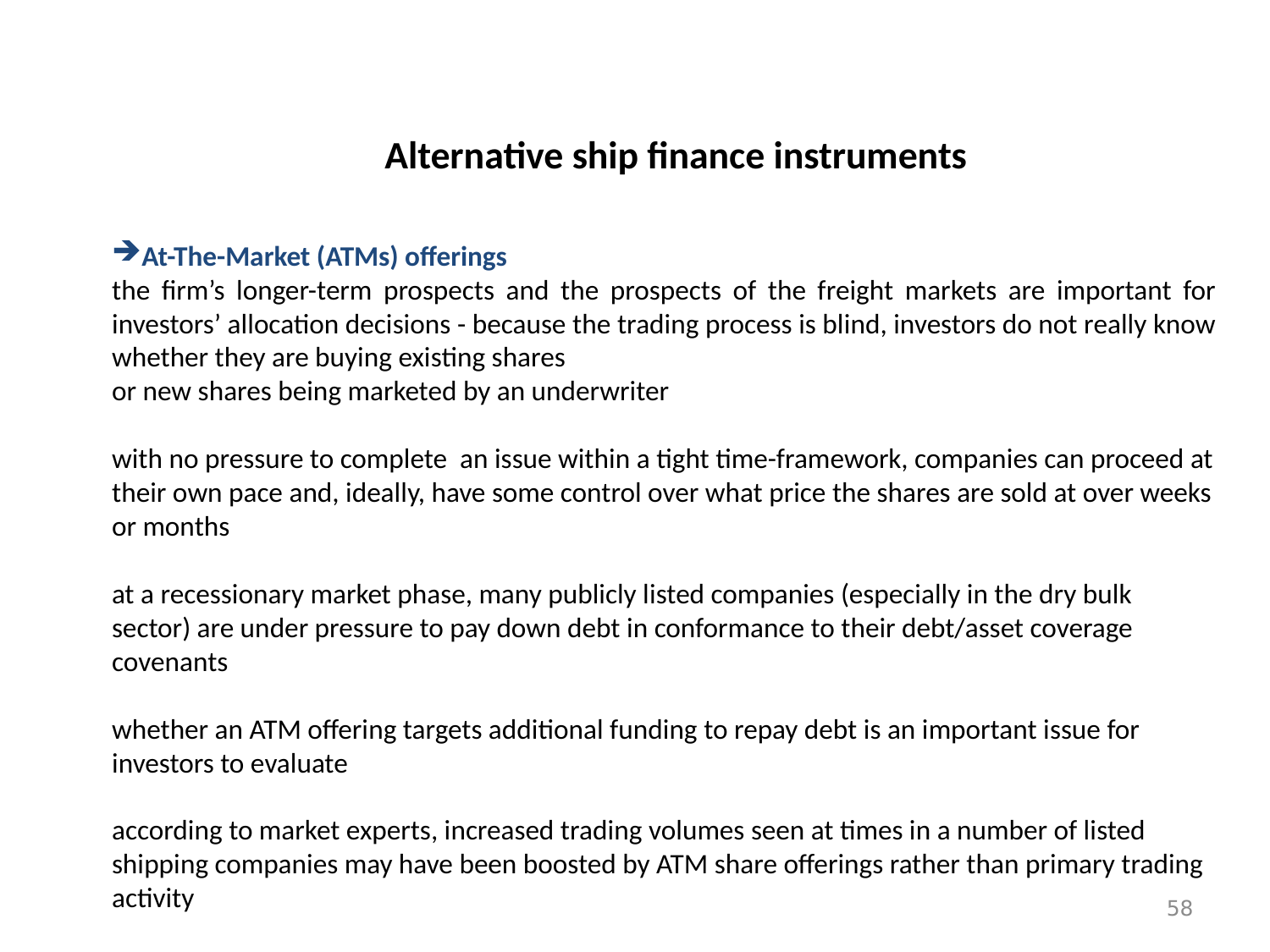

# Alternative ship finance instruments
At-The-Market (ATMs) offerings
the firm’s longer-term prospects and the prospects of the freight markets are important for investors’ allocation decisions - because the trading process is blind, investors do not really know whether they are buying existing shares
or new shares being marketed by an underwriter

with no pressure to complete  an issue within a tight time-framework, companies can proceed at their own pace and, ideally, have some control over what price the shares are sold at over weeks or months

at a recessionary market phase, many publicly listed companies (especially in the dry bulk sector) are under pressure to pay down debt in conformance to their debt/asset coverage covenants

whether an ATM offering targets additional funding to repay debt is an important issue for investors to evaluate

according to market experts, increased trading volumes seen at times in a number of listed shipping companies may have been boosted by ATM share offerings rather than primary trading activity
58